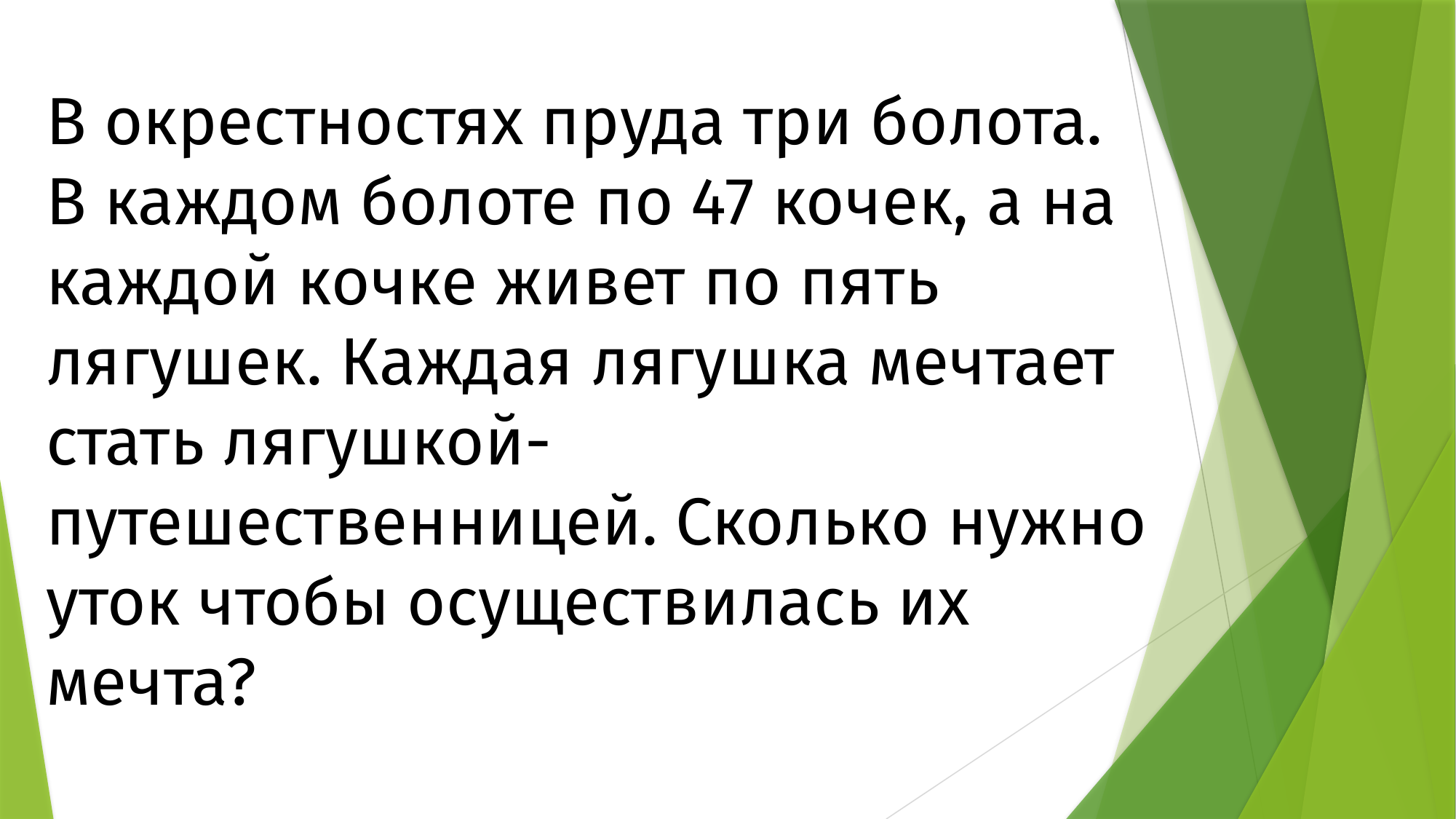

# В окрестностях пруда три болота. В каждом болоте по 47 кочек, а на каждой кочке живет по пять лягушек. Каждая лягушка мечтает стать лягушкой-путешественницей. Сколько нужно уток чтобы осуществилась их мечта?